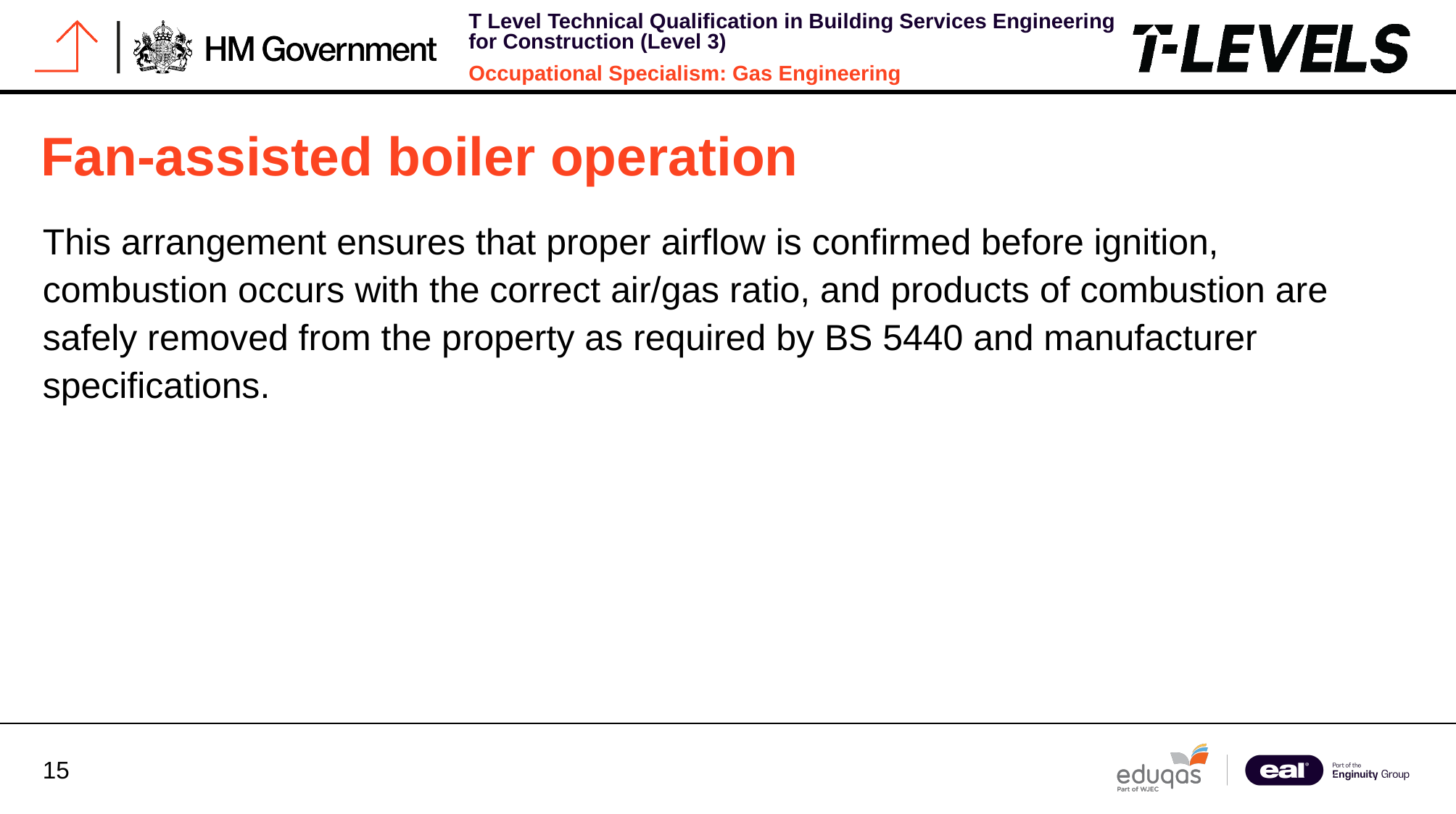

# Fan-assisted boiler operation
This arrangement ensures that proper airflow is confirmed before ignition, combustion occurs with the correct air/gas ratio, and products of combustion are safely removed from the property as required by BS 5440 and manufacturer specifications.